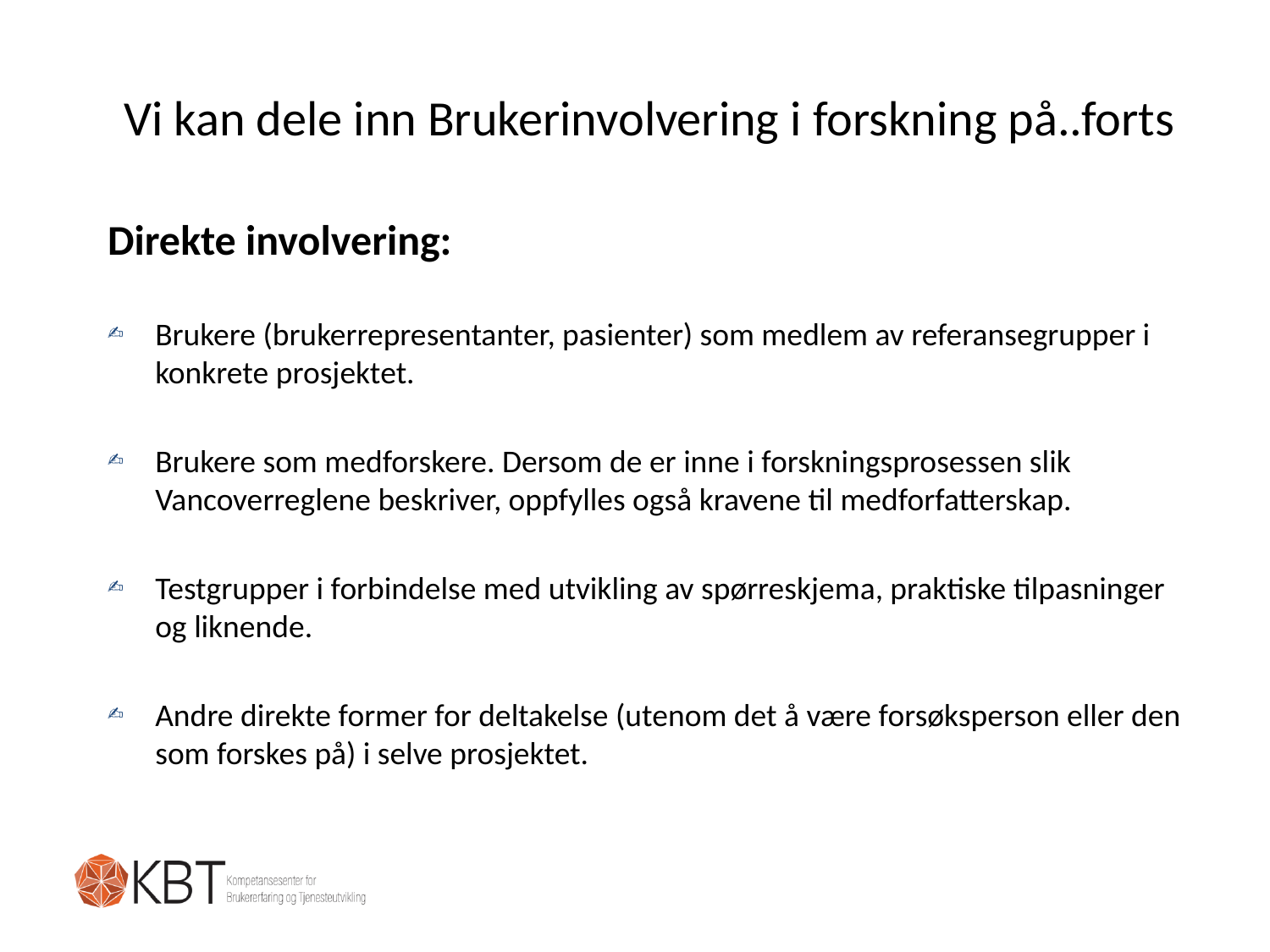

# Vi kan dele inn Brukerinvolvering i forskning på..forts
Direkte involvering:

Brukere (brukerrepresentanter, pasienter) som medlem av referansegrupper i konkrete prosjektet.

Brukere som medforskere. Dersom de er inne i forskningsprosessen slik Vancoverreglene beskriver, oppfylles også kravene til medforfatterskap.

Testgrupper i forbindelse med utvikling av spørreskjema, praktiske tilpasninger og liknende.

Andre direkte former for deltakelse (utenom det å være forsøksperson eller den som forskes på) i selve prosjektet.